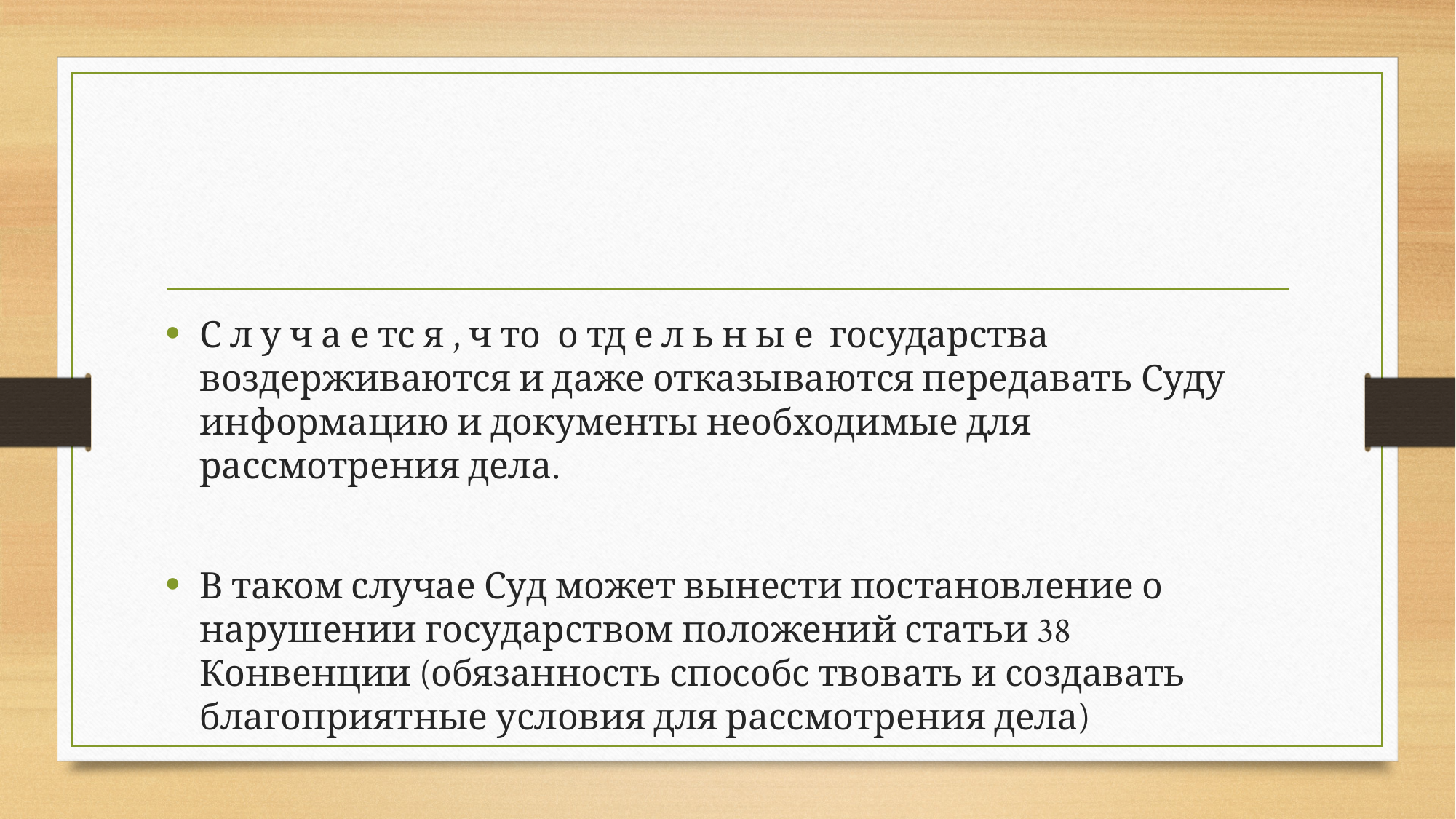

#
С л у ч а е тс я , ч то  о тд е л ь н ы е  государства воздерживаются и даже отказываются передавать Суду информацию и документы необходимые для рассмотрения дела.

В таком случае Суд может вынести постановление о нарушении государством положений статьи 38 Конвенции (обязанность способс твовать и создавать благоприятные условия для рассмотрения дела)